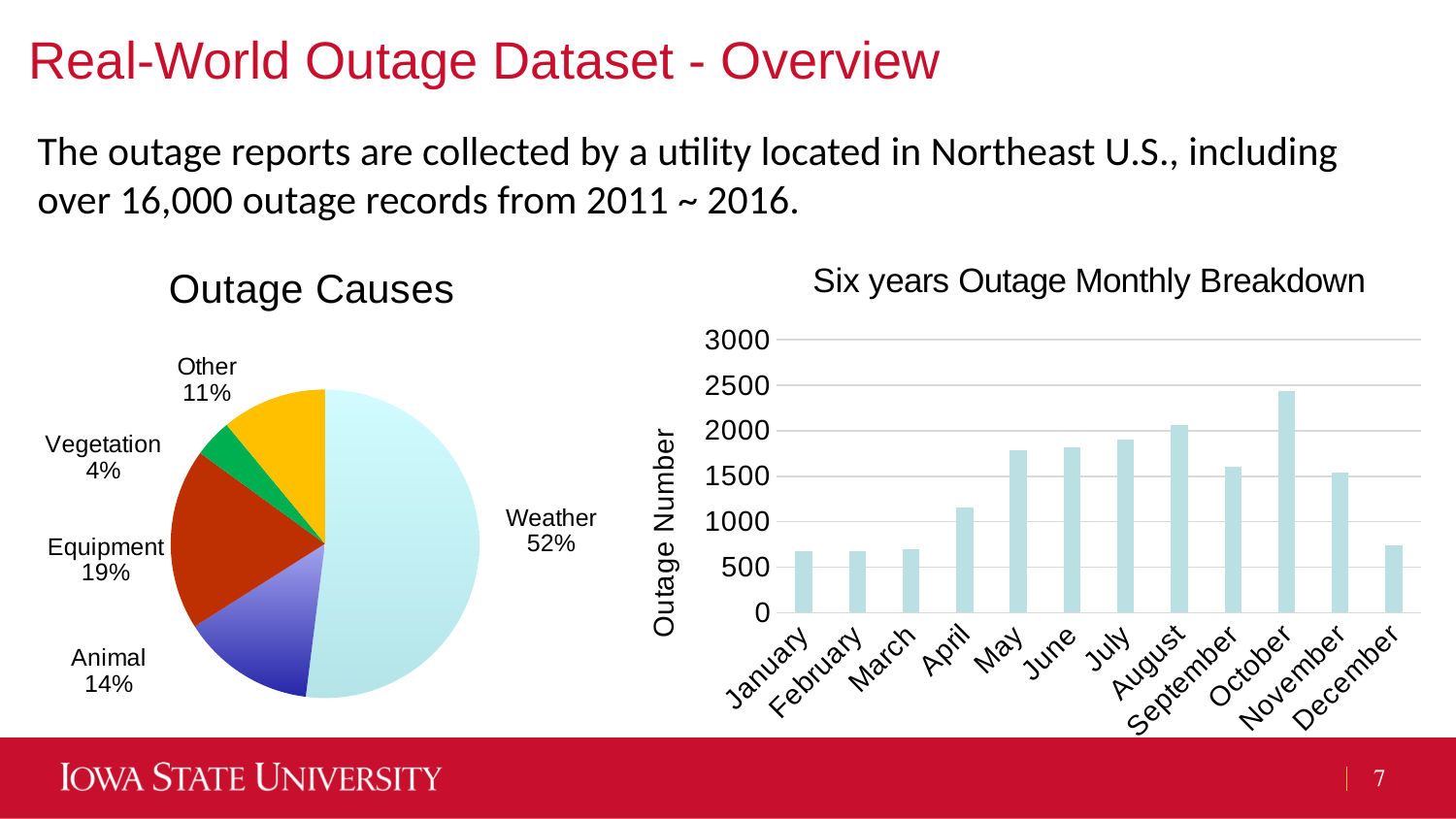

# Real-World Outage Dataset - Overview
The outage reports are collected by a utility located in Northeast U.S., including over 16,000 outage records from 2011 ~ 2016.

### Chart: Outage Causes

| Category | Outage Cause |
|---|---|
| Weather | 52.0 |
| Animal | 14.0 |
| Equipment | 19.0 |
| Vegetation | 4.0 |
| Other | 11.0 |

### Chart: Six years Outage Monthly Breakdown

| Category | Outage Number |
|---|---|
| January | 675.0 |
| February | 673.0 |
| March | 701.0 |
| April | 1152.0 |
| May | 1785.0 |
| June | 1822.0 |
| July | 1903.0 |
| August | 2064.0 |
| September | 1603.0 |
| October | 2432.0 |
| November | 1536.0 |
| December | 736.0 |